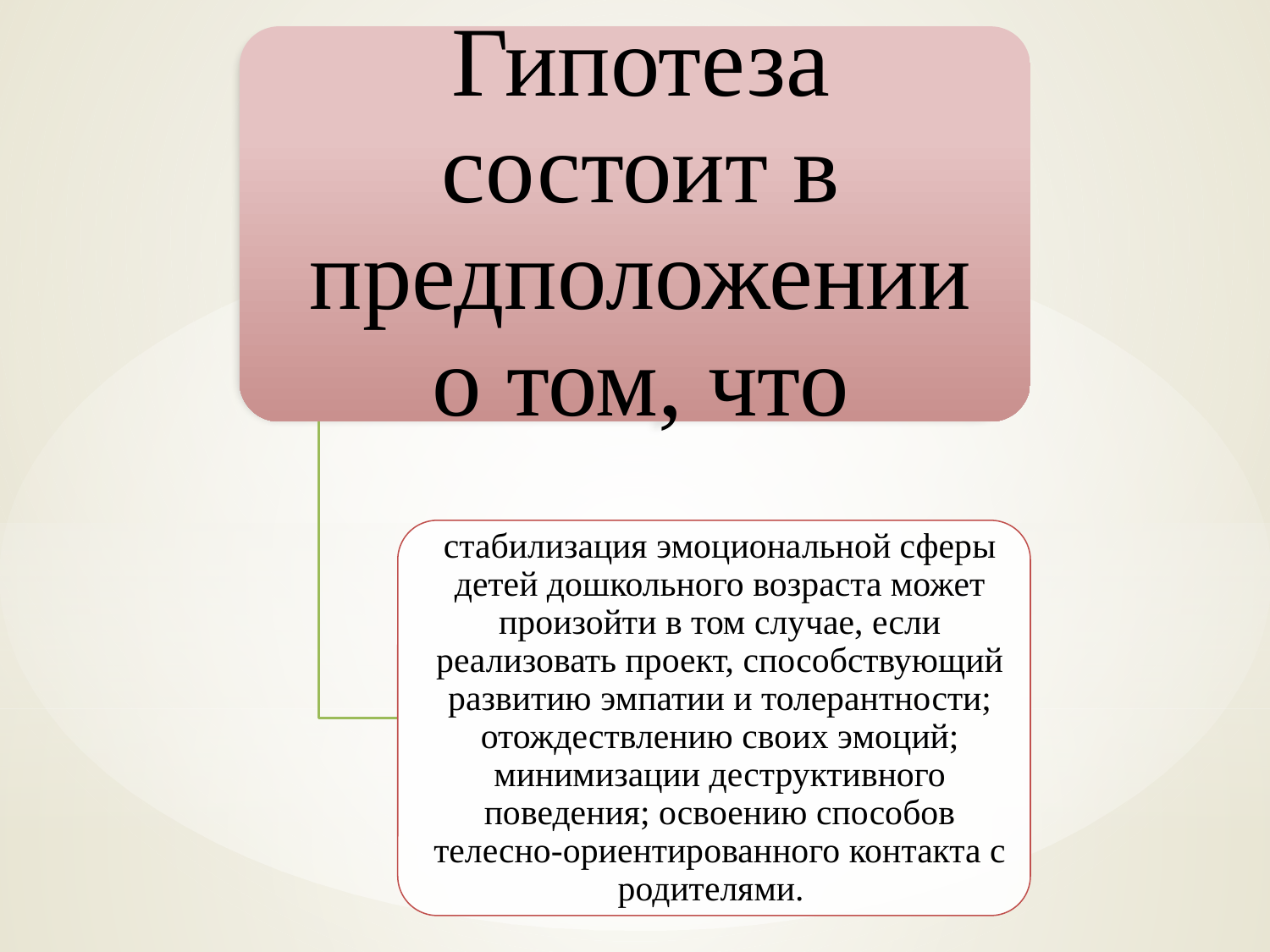

Гипотеза состоит в предположении о том, что
стабилизация эмоциональной сферы детей дошкольного возраста может произойти в том случае, если реализовать проект, способствующий развитию эмпатии и толерантности; отождествлению своих эмоций; минимизации деструктивного поведения; освоению способов телесно-ориентированного контакта с родителями.